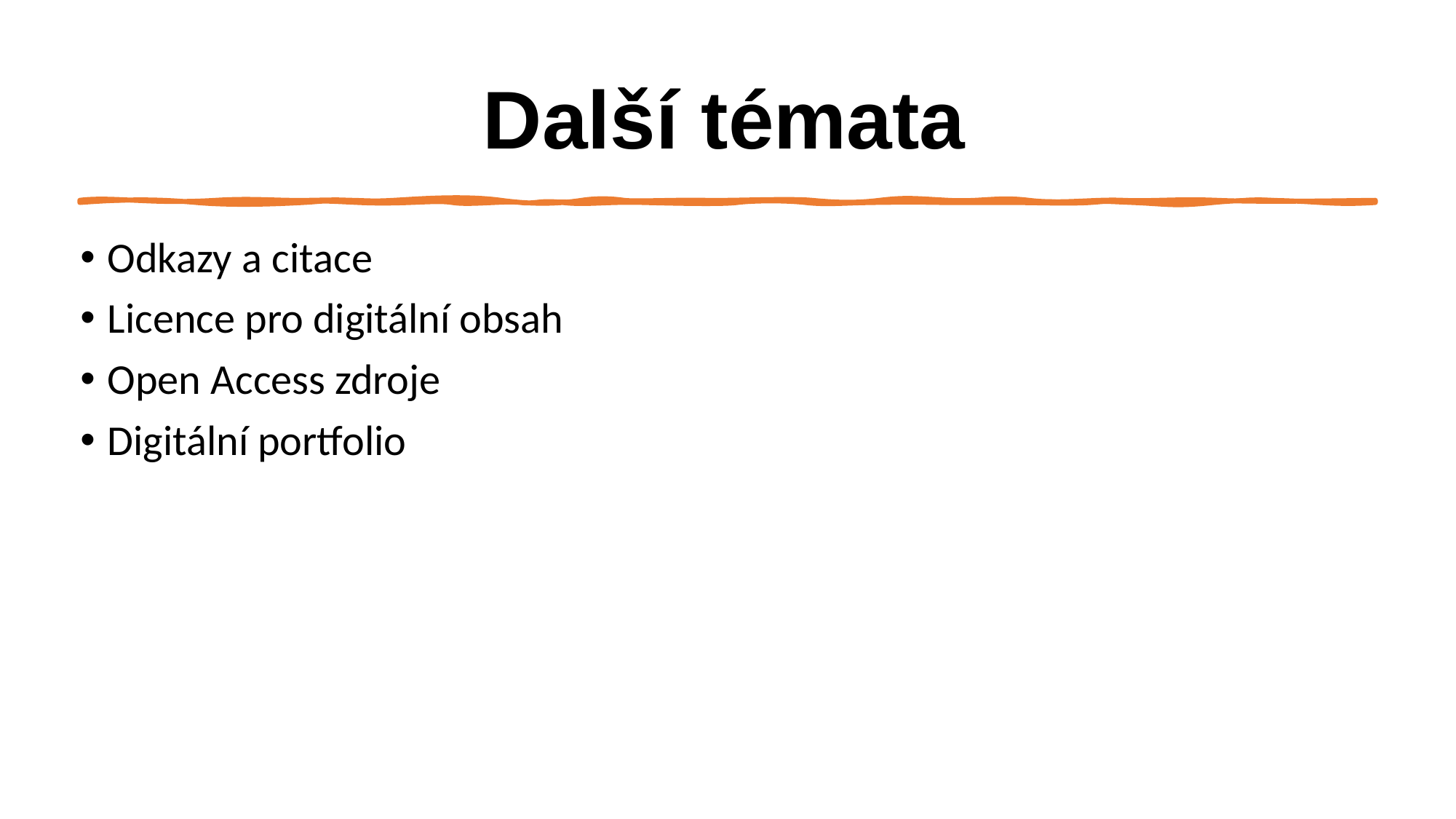

# Další témata

Odkazy a citace
Licence pro digitální obsah
Open Access zdroje
Digitální portfolio